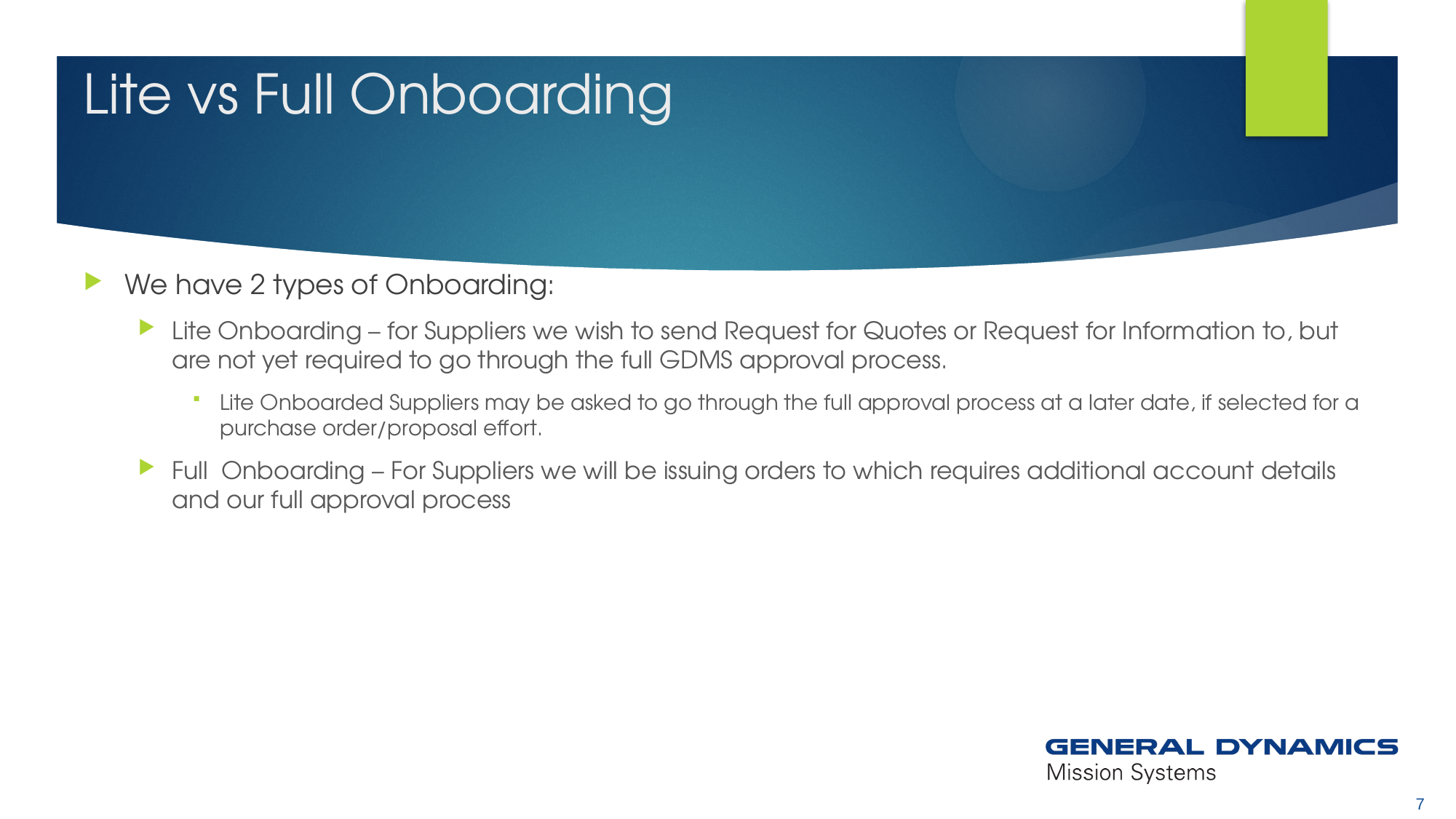

# Lite vs Full Onboarding
We have 2 types of Onboarding:
Lite Onboarding – for Suppliers we wish to send Request for Quotes or Request for Information to, but are not yet required to go through the full GDMS approval process.
Lite Onboarded Suppliers may be asked to go through the full approval process at a later date, if selected for a purchase order/proposal effort.
Full  Onboarding – For Suppliers we will be issuing orders to which requires additional account details and our full approval process